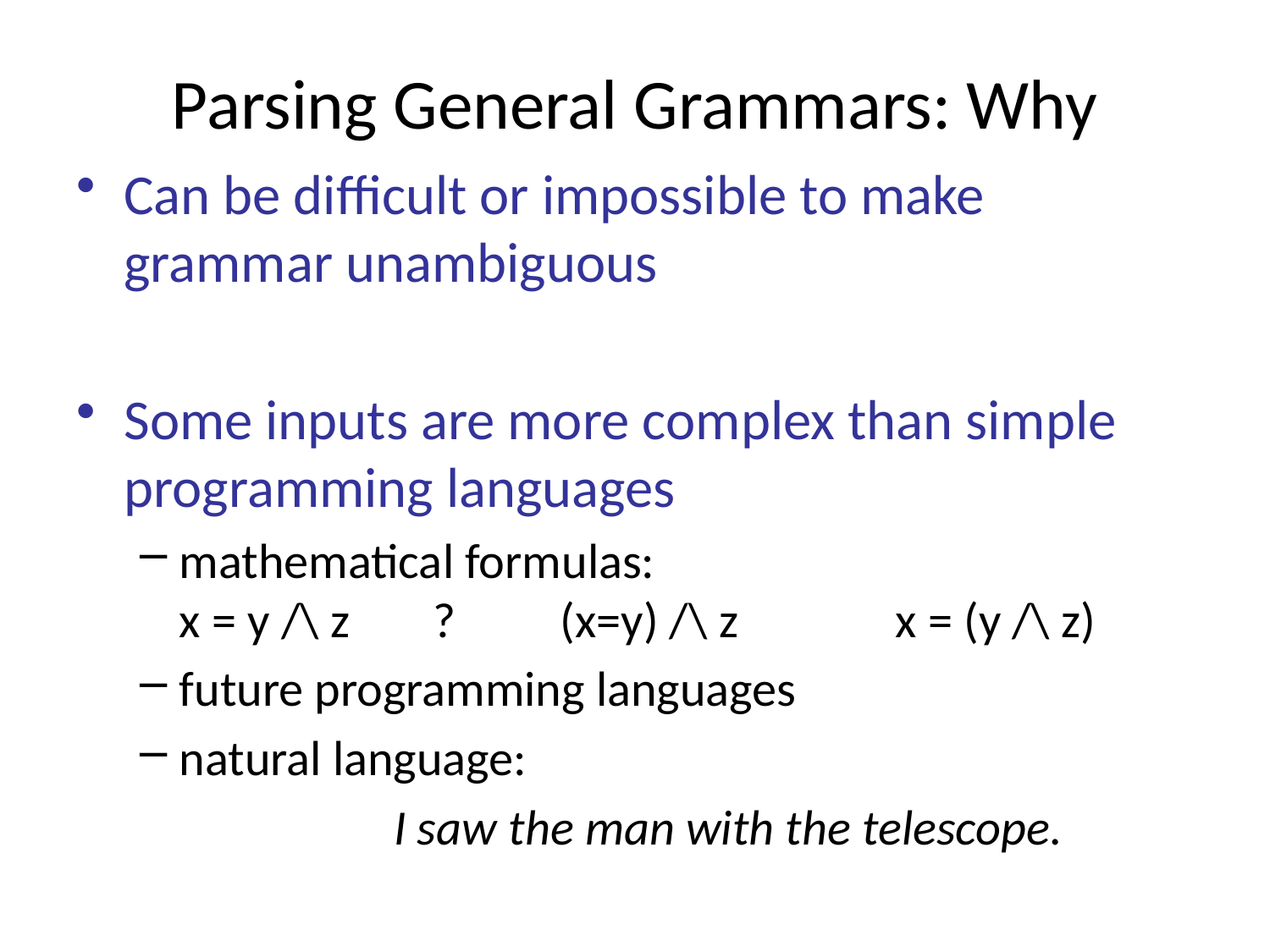

# Parsing General Grammars: Why
Can be difficult or impossible to make grammar unambiguous

Some inputs are more complex than simple programming languages
mathematical formulas:
x = y /\ z	? 	(x=y) /\ z              x = (y /\ z)
future programming languages
natural language:
		I saw the man with the telescope.